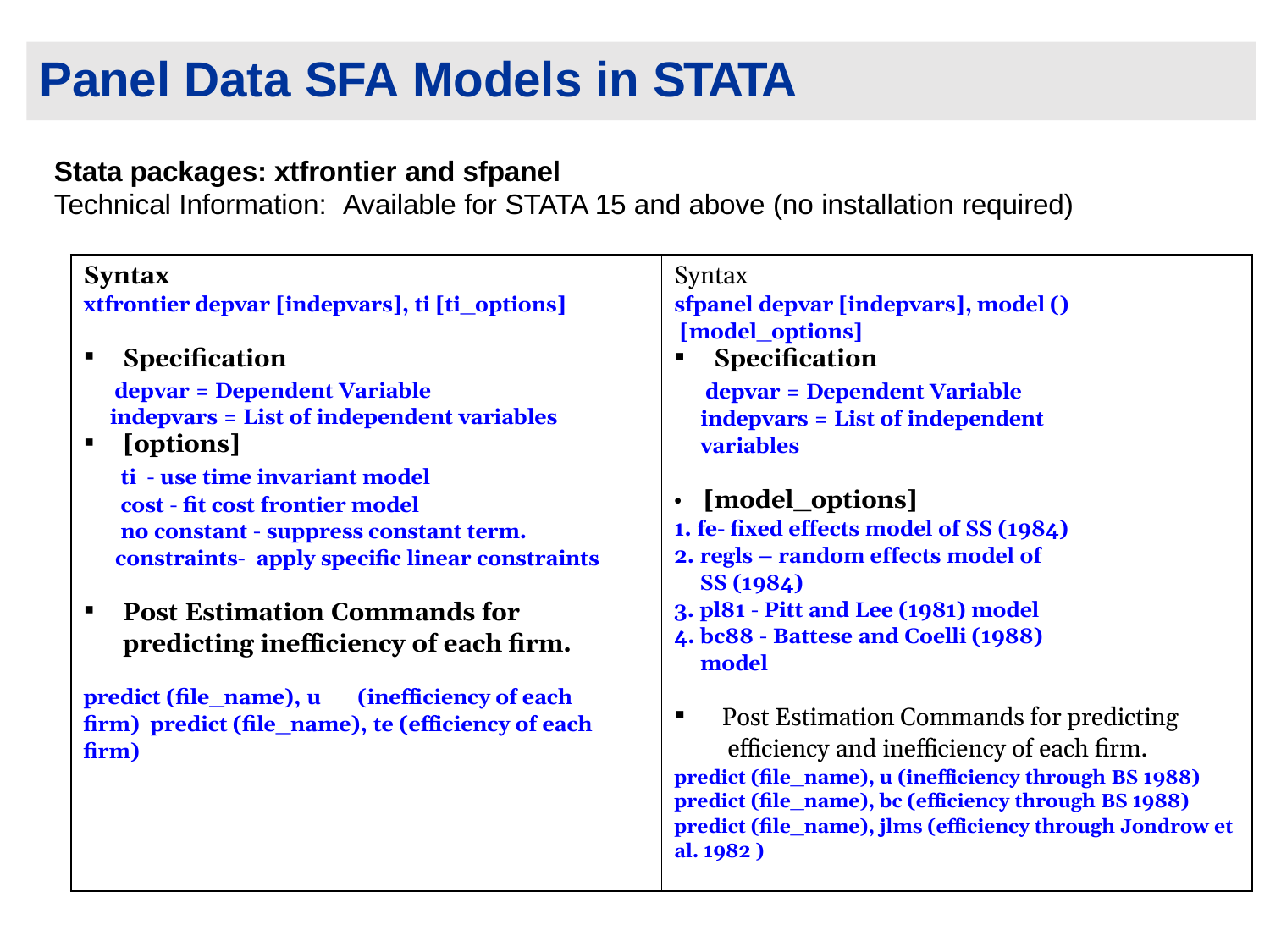

# Panel Data SFA Models in STATA
Stata packages: xtfrontier and sfpanel
Technical Information: Available for STATA 15 and above (no installation required)
| Syntax xtfrontier depvar [indepvars], ti [ti\_options] Specification depvar = Dependent Variable indepvars = List of independent variables [options] ti - use time invariant model cost - fit cost frontier model no constant - suppress constant term. constraints- apply specific linear constraints Post Estimation Commands for predicting inefficiency of each firm. predict (file\_name), u (inefficiency of each firm) predict (file\_name), te (efficiency of each firm) | Syntax sfpanel depvar [indepvars], model () [model\_options] Specification depvar = Dependent Variable indepvars = List of independent variables [model\_options] fe- fixed effects model of SS (1984) regls – random effects model of SS (1984) pl81 - Pitt and Lee (1981) model bc88 - Battese and Coelli (1988) model Post Estimation Commands for predicting efficiency and inefficiency of each firm. predict (file\_name), u (inefficiency through BS 1988) predict (file\_name), bc (efficiency through BS 1988) predict (file\_name), jlms (efficiency through Jondrow et al. 1982 ) |
| --- | --- |